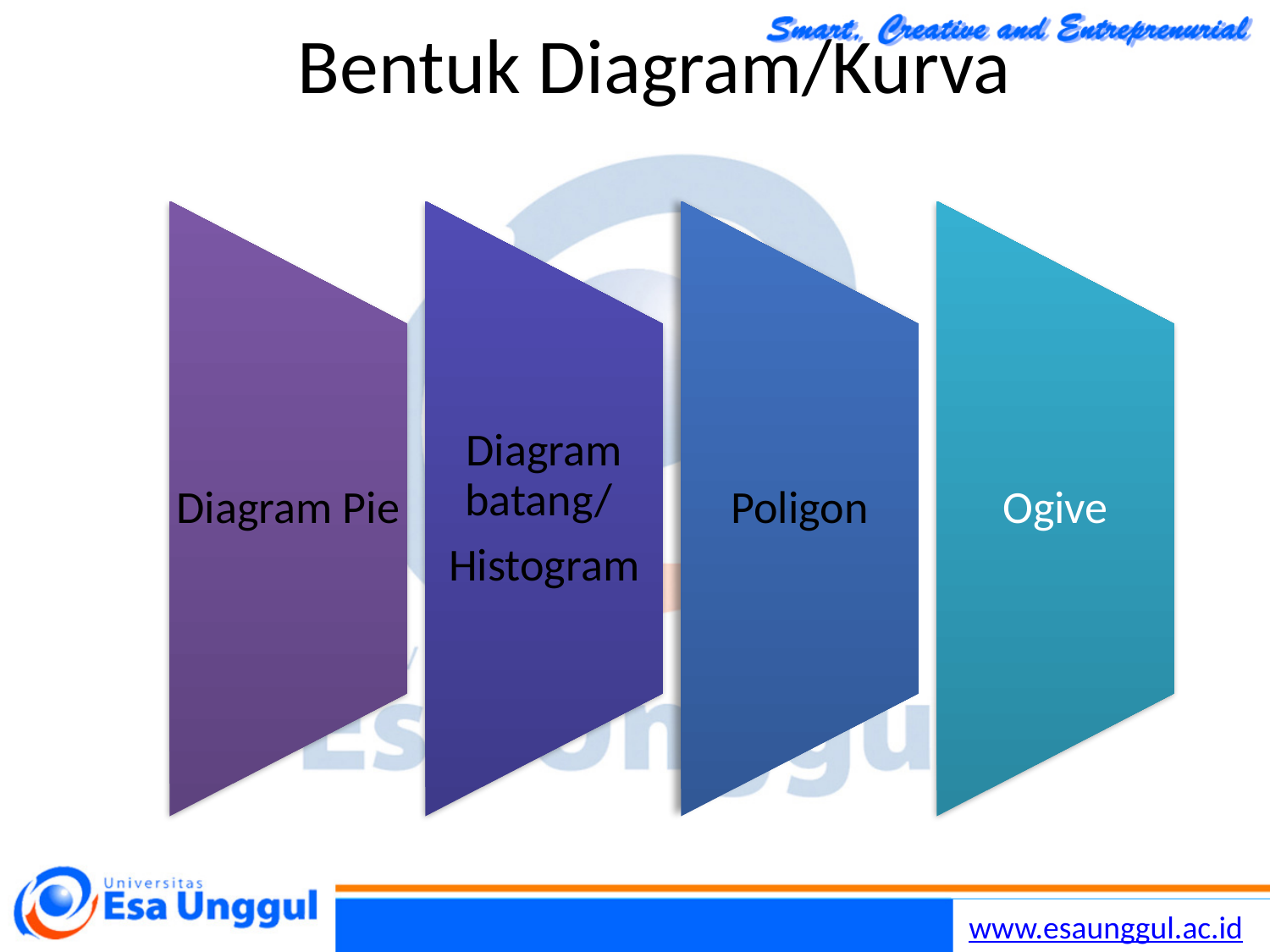

# Bentuk Diagram/Kurva
Diagram Pie
Diagram batang/
Histogram
Poligon
Ogive